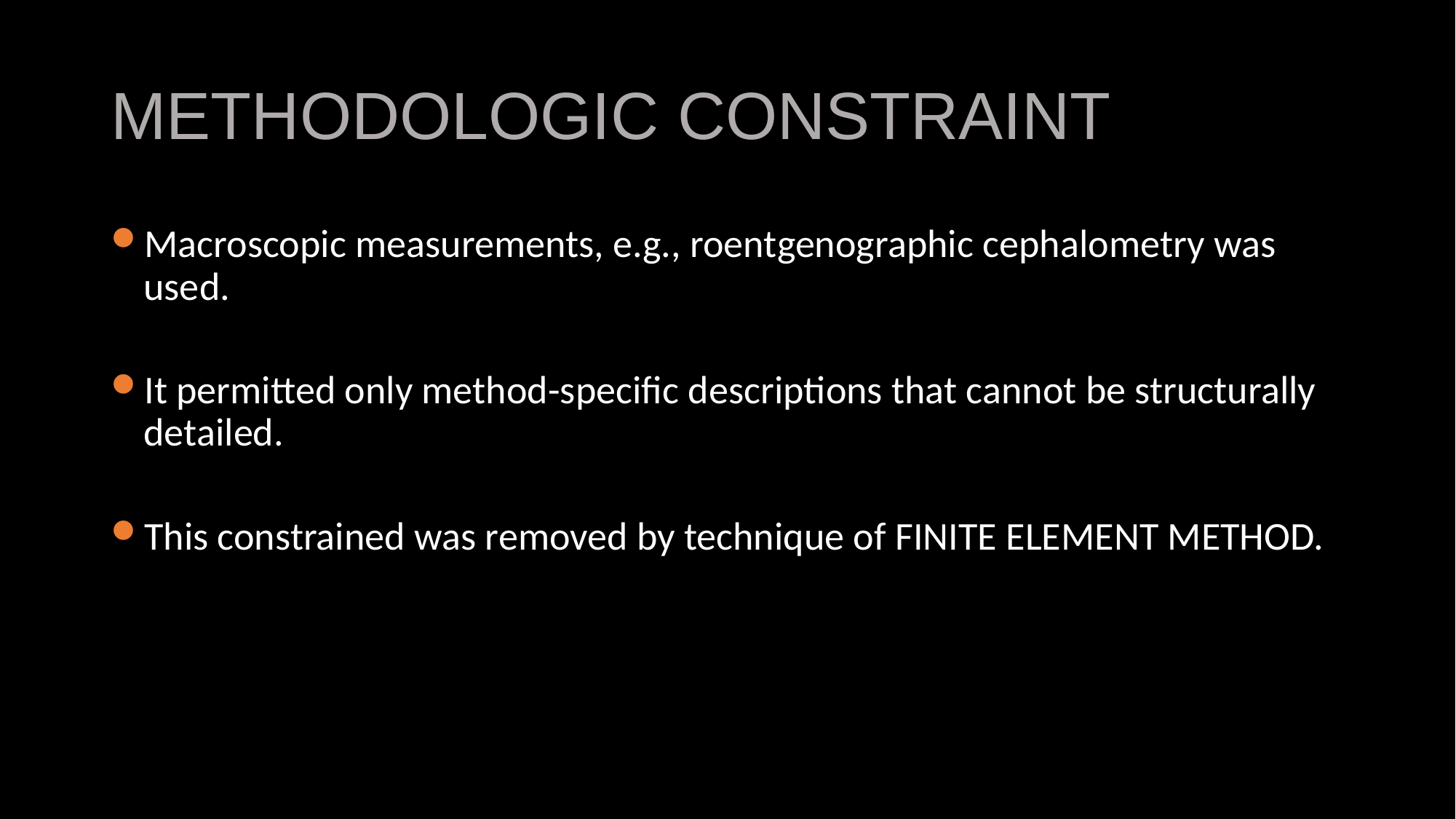

# METHODOLOGIC CONSTRAINT
Macroscopic measurements, e.g., roentgenographic cephalometry was used.

It permitted only method-specific descriptions that cannot be structurally detailed.

This constrained was removed by technique of FINITE ELEMENT METHOD.